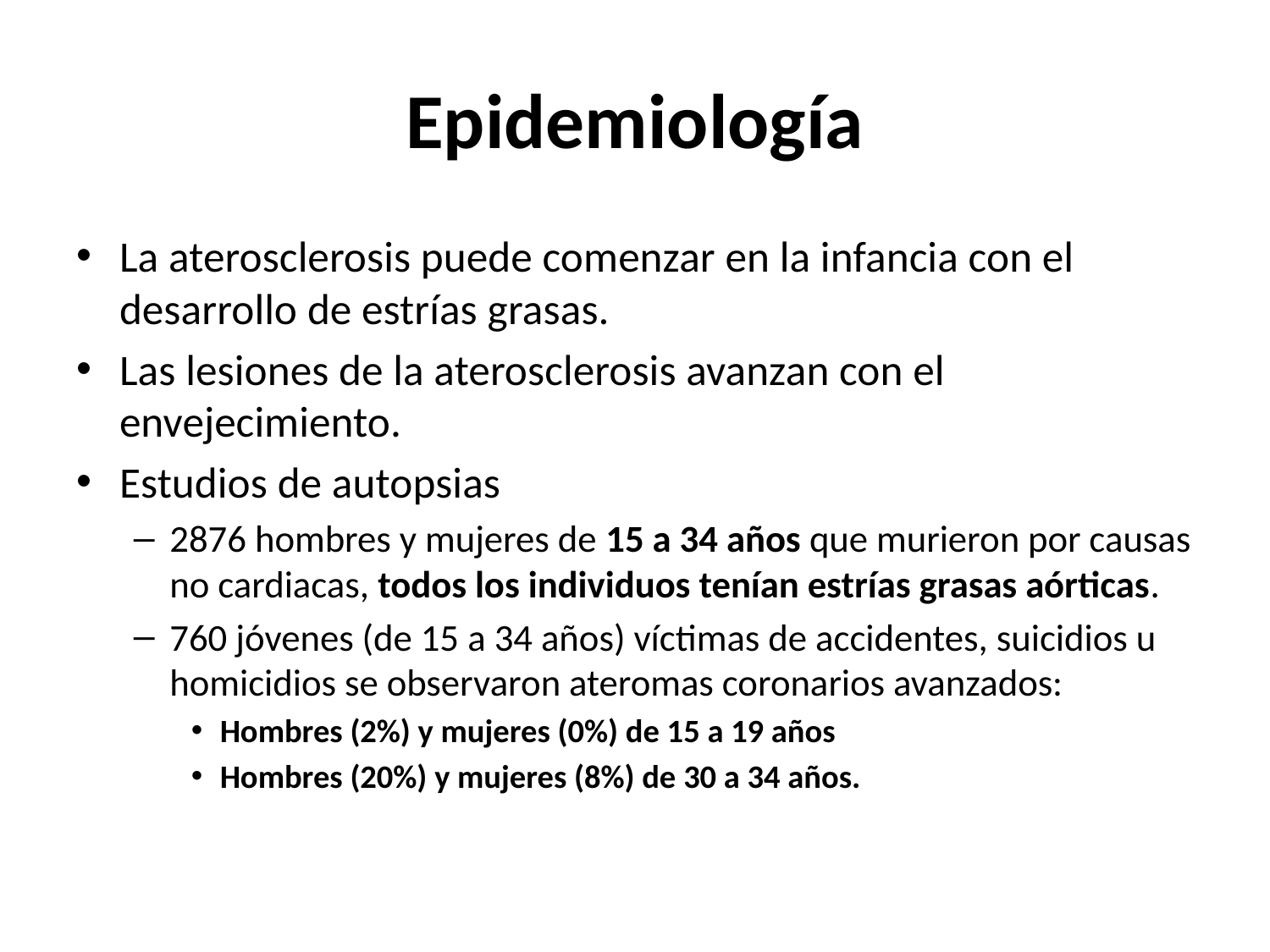

# Epidemiología
La aterosclerosis puede comenzar en la infancia con el desarrollo de estrías grasas.
Las lesiones de la aterosclerosis avanzan con el envejecimiento.
Estudios de autopsias
2876 hombres y mujeres de 15 a 34 años que murieron por causas no cardiacas, todos los individuos tenían estrías grasas aórticas.
760 jóvenes (de 15 a 34 años) víctimas de accidentes, suicidios u homicidios se observaron ateromas coronarios avanzados:
Hombres (2%) y mujeres (0%) de 15 a 19 años
Hombres (20%) y mujeres (8%) de 30 a 34 años.